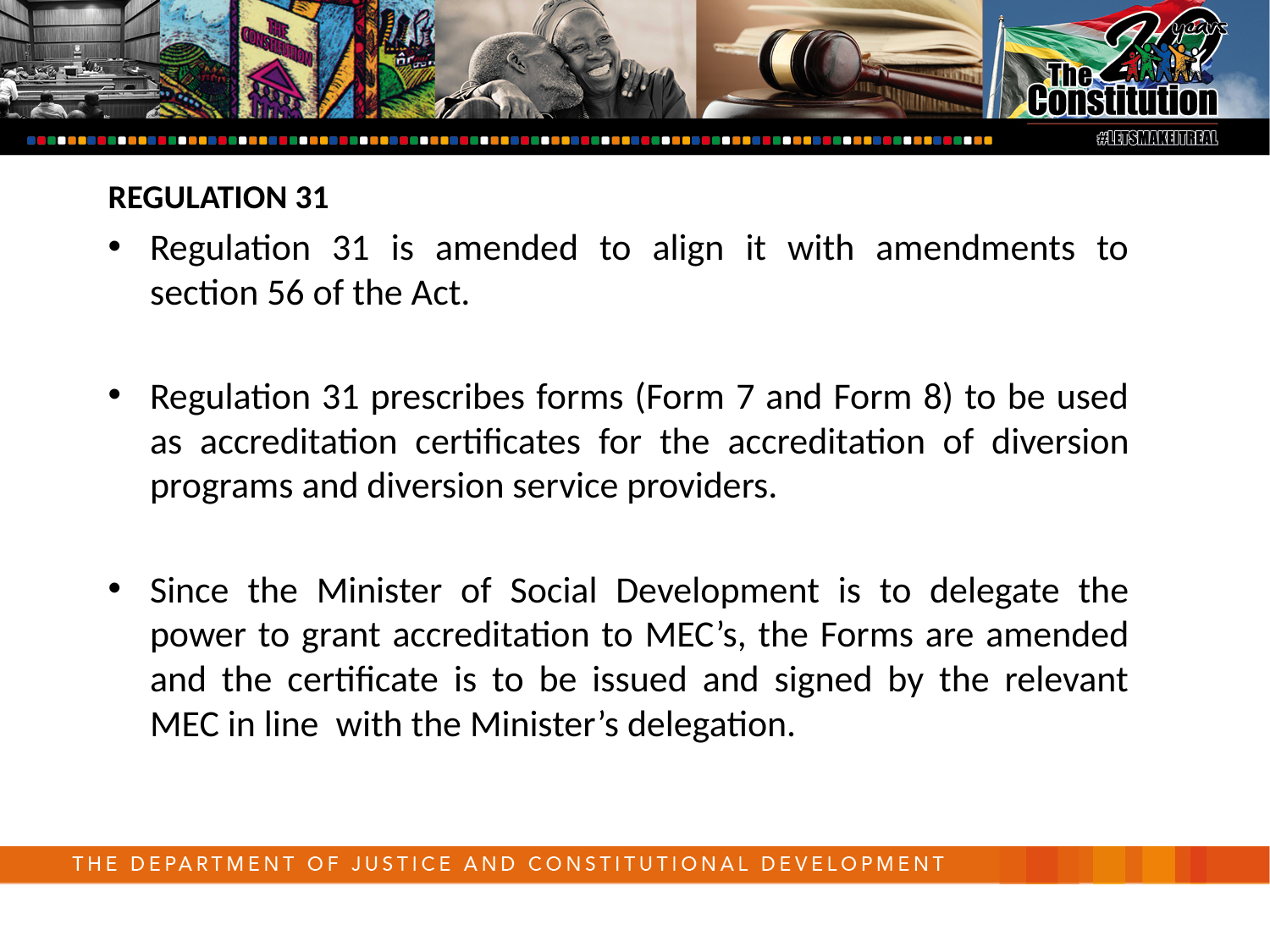

REGULATION 31
Regulation 31 is amended to align it with amendments to section 56 of the Act.

Regulation 31 prescribes forms (Form 7 and Form 8) to be used as accreditation certificates for the accreditation of diversion programs and diversion service providers.

Since the Minister of Social Development is to delegate the power to grant accreditation to MEC’s, the Forms are amended and the certificate is to be issued and signed by the relevant MEC in line  with the Minister’s delegation.